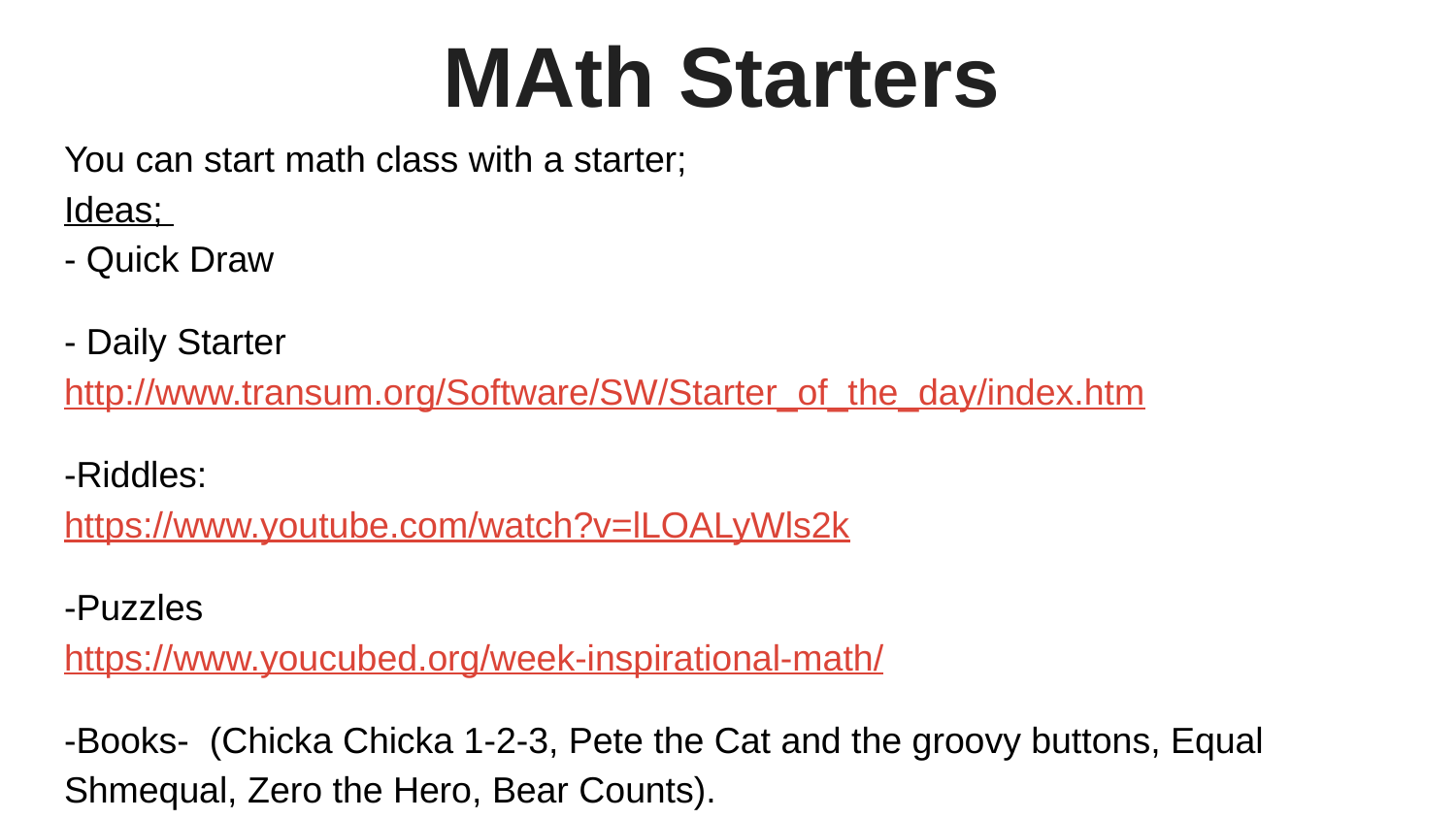

# MAth Starters
You can start math class with a starter;
Ideas;
- Quick Draw
- Daily Starter
http://www.transum.org/Software/SW/Starter_of_the_day/index.htm
-Riddles:
https://www.youtube.com/watch?v=lLOALyWls2k
-Puzzles
https://www.youcubed.org/week-inspirational-math/
-Books-  (Chicka Chicka 1-2-3, Pete the Cat and the groovy buttons, Equal Shmequal, Zero the Hero, Bear Counts).